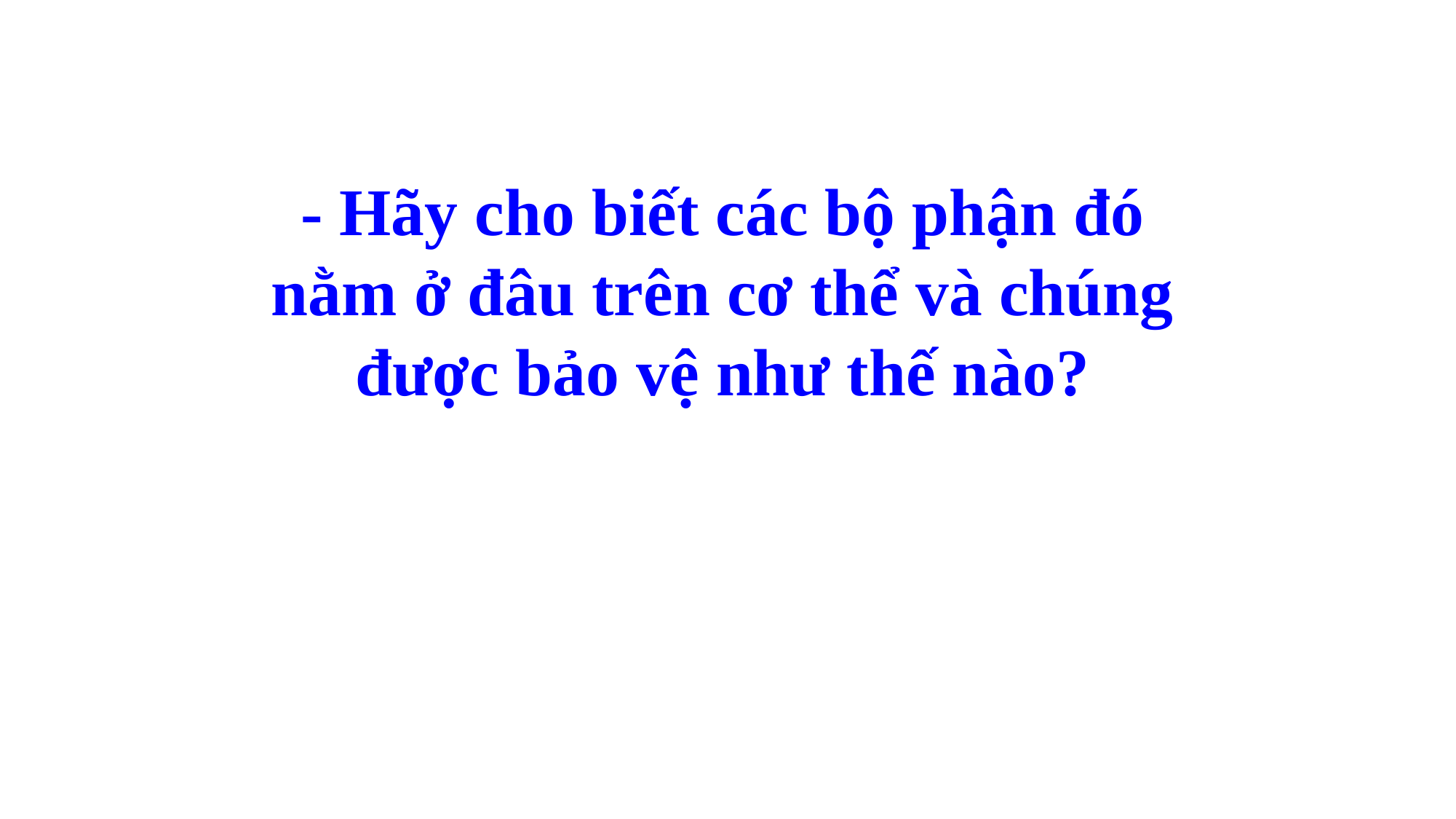

- Hãy cho biết các bộ phận đó nằm ở đâu trên cơ thể và chúng được bảo vệ như thế nào?